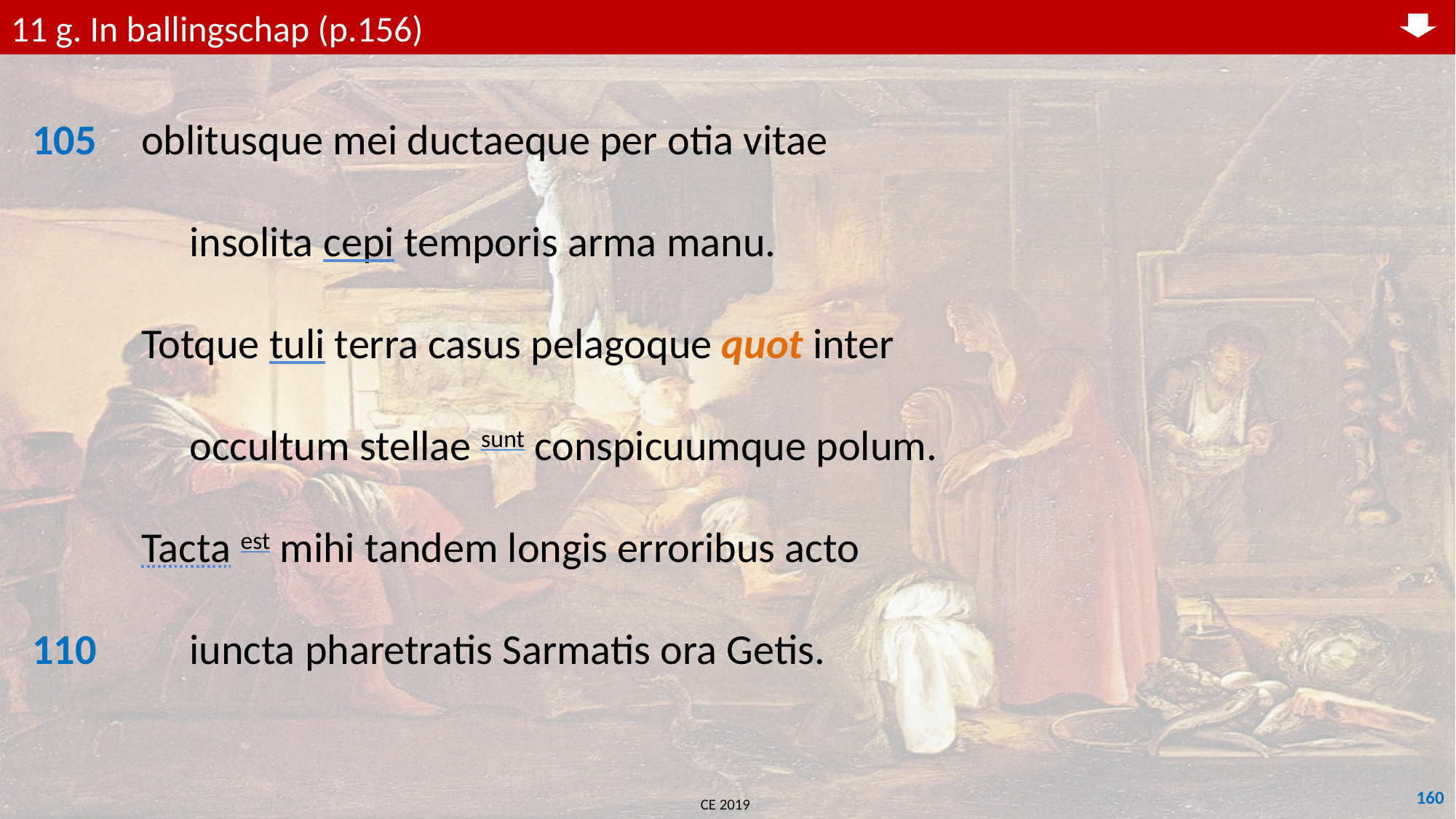

11 g. In ballingschap (p.156)

105	oblitusque mei ductaeque per otia vitae
	     insolita cepi temporis arma manu.
	Totque tuli terra casus pelagoque quot inter
	     occultum stellae sunt conspicuumque polum.
	Tacta est mihi tandem longis erroribus acto
110	     iuncta pharetratis Sarmatis ora Getis.
160
CE 2019